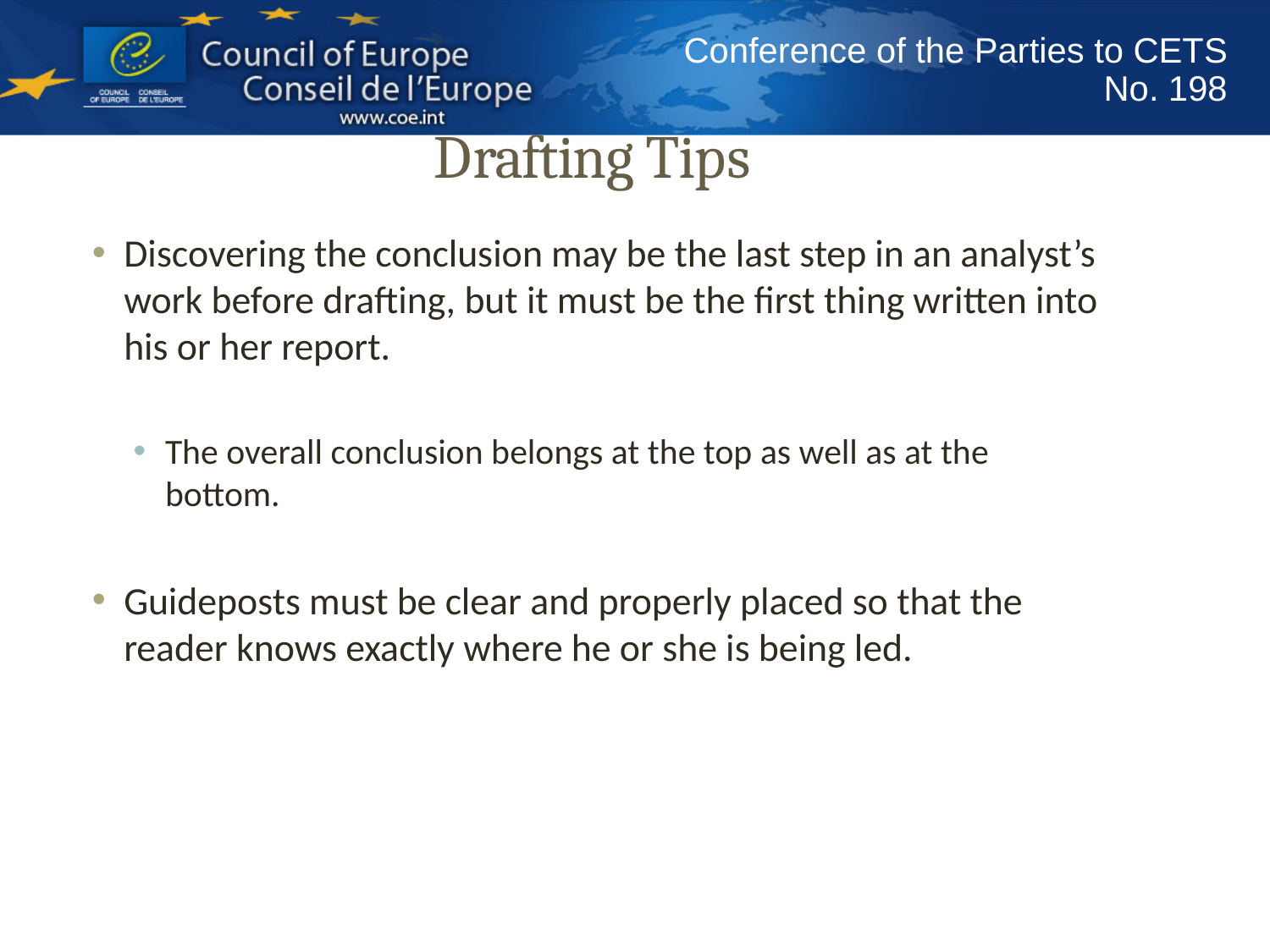

# Drafting Tips
Discovering the conclusion may be the last step in an analyst’s work before drafting, but it must be the first thing written into his or her report.

The overall conclusion belongs at the top as well as at the bottom.

Guideposts must be clear and properly placed so that the reader knows exactly where he or she is being led.